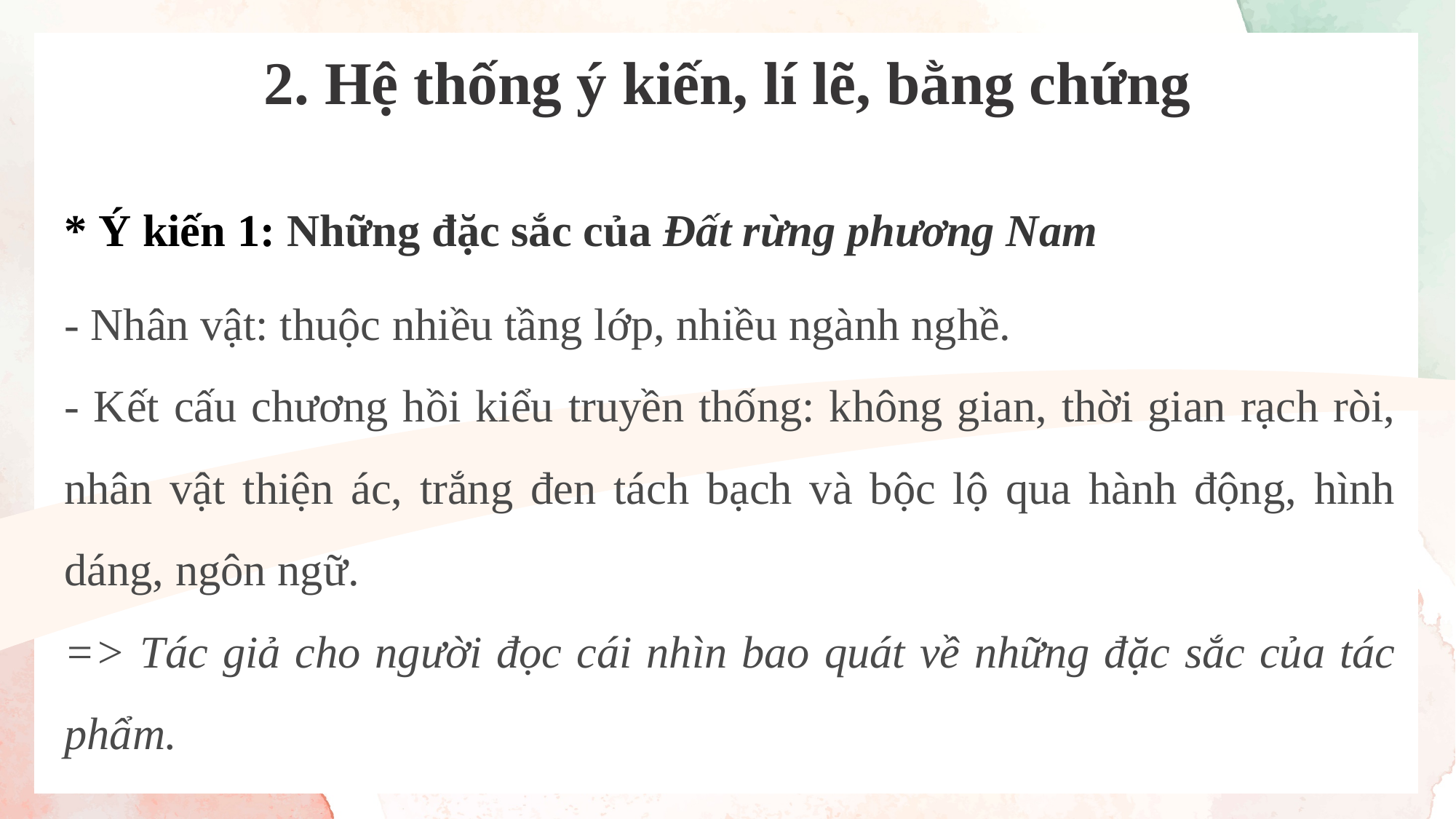

2. Hệ thống ý kiến, lí lẽ, bằng chứng
* Ý kiến 1: Những đặc sắc của Đất rừng phương Nam
- Nhân vật: thuộc nhiều tầng lớp, nhiều ngành nghề.
- Kết cấu chương hồi kiểu truyền thống: không gian, thời gian rạch ròi, nhân vật thiện ác, trắng đen tách bạch và bộc lộ qua hành động, hình dáng, ngôn ngữ.
=> Tác giả cho người đọc cái nhìn bao quát về những đặc sắc của tác phẩm.